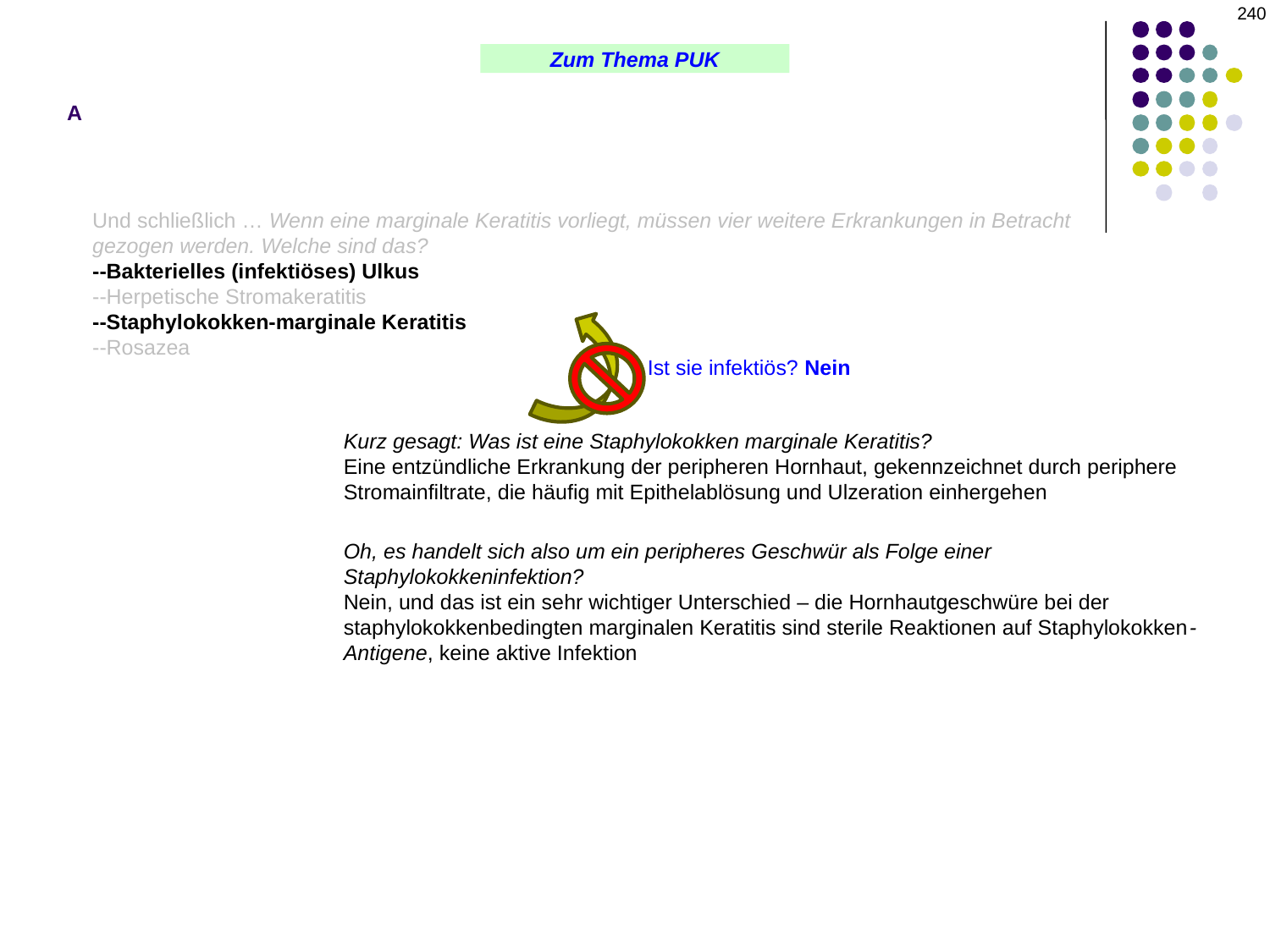

240
A
Zum Thema PUK
Und schließlich … Wenn eine marginale Keratitis vorliegt, müssen vier weitere Erkrankungen in Betracht gezogen werden. Welche sind das?
--Bakterielles (infektiöses) Ulkus
--Herpetische Stromakeratitis
--Staphylokokken-marginale Keratitis
--Rosazea

Ist sie infektiös? Nein
Kurz gesagt: Was ist eine Staphylokokken marginale Keratitis?
Eine entzündliche Erkrankung der peripheren Hornhaut, gekennzeichnet durch periphere Stromainfiltrate, die häufig mit Epithelablösung und Ulzeration einhergehen

Oh, es handelt sich also um ein peripheres Geschwür als Folge einer Staphylokokkeninfektion?
Nein, und das ist ein sehr wichtiger Unterschied – die Hornhautgeschwüre bei der staphylokokkenbedingten marginalen Keratitis sind sterile Reaktionen auf Staphylokokken-Antigene, keine aktive Infektion